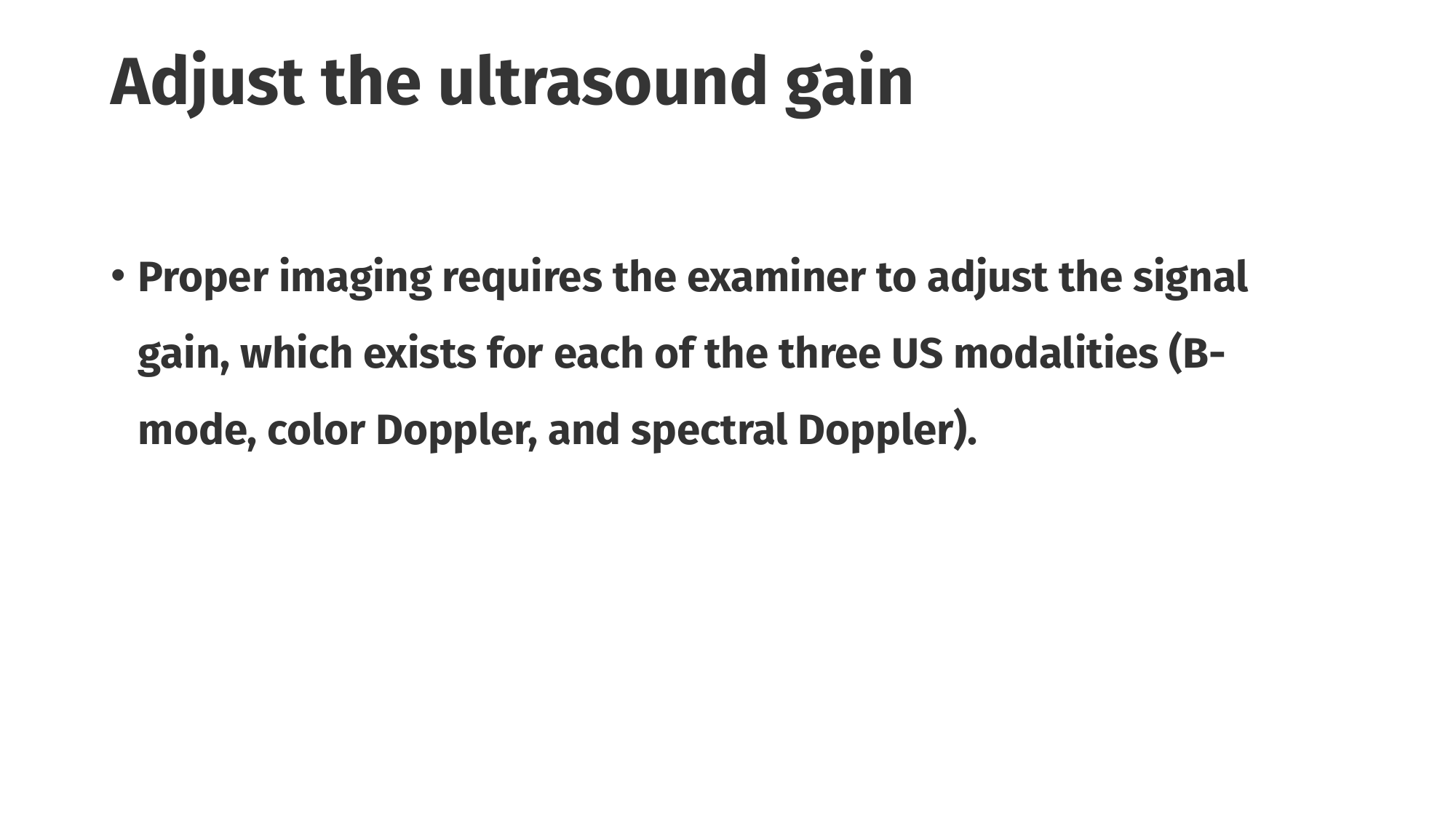

# Adjust the ultrasound gain
Proper imaging requires the examiner to adjust the signal gain, which exists for each of the three US modalities (B-mode, color Doppler, and spectral Doppler).